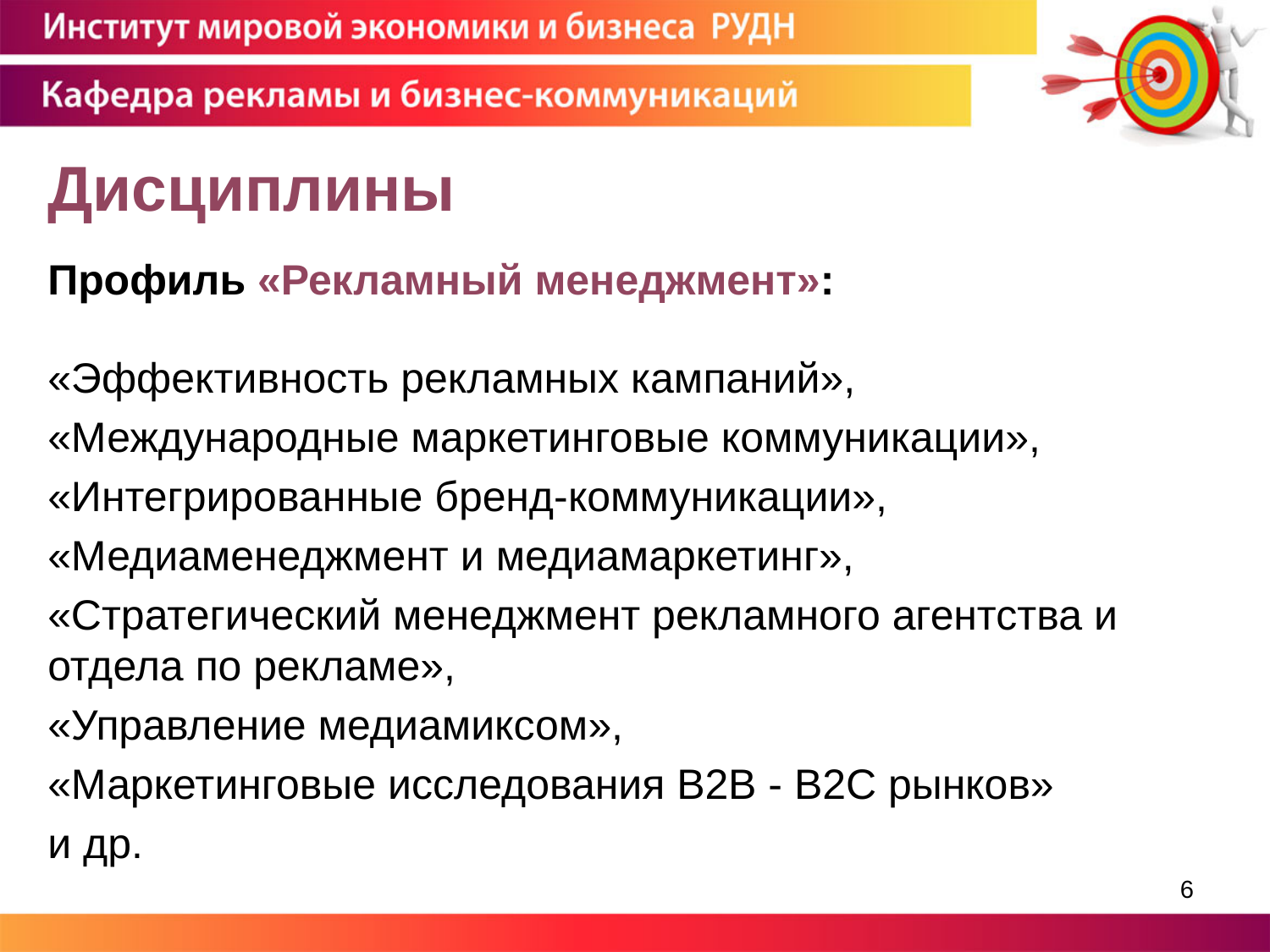

# Дисциплины
Профиль «Рекламный менеджмент»:

«Эффективность рекламных кампаний»,
«Международные маркетинговые коммуникации»,
«Интегрированные бренд-коммуникации»,
«Медиаменеджмент и медиамаркетинг»,
«Стратегический менеджмент рекламного агентства и отдела по рекламе»,
«Управление медиамиксом»,
«Маркетинговые исследования В2В - В2С рынков»
и др.
6